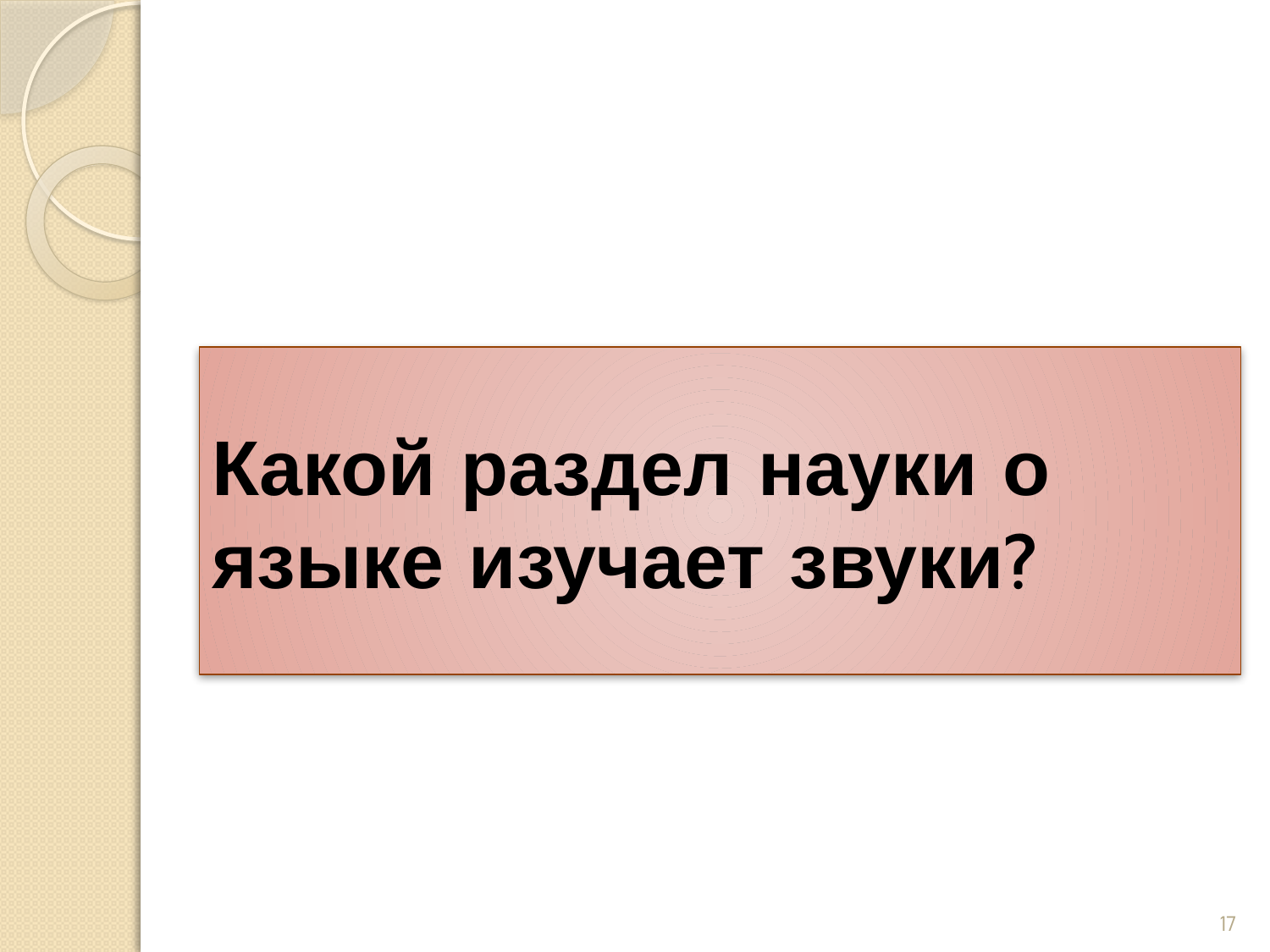

# Какой раздел науки о языке изучает звуки?

17